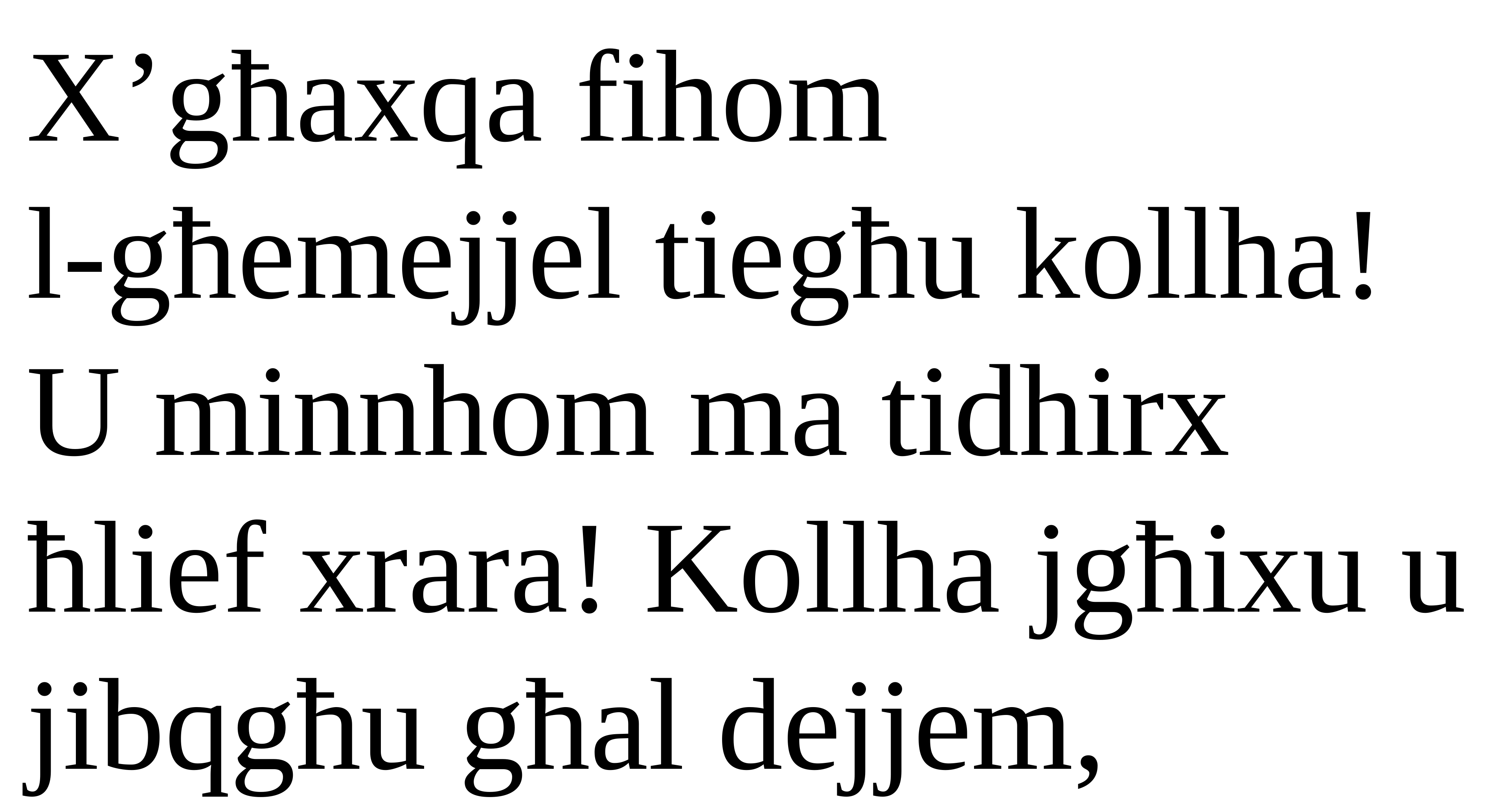

X’għaxqa fihom
l-għemejjel tiegħu kollha!
U minnhom ma tidhirx ħlief xrara! Kollha jgħixu u jibqgħu għal dejjem,